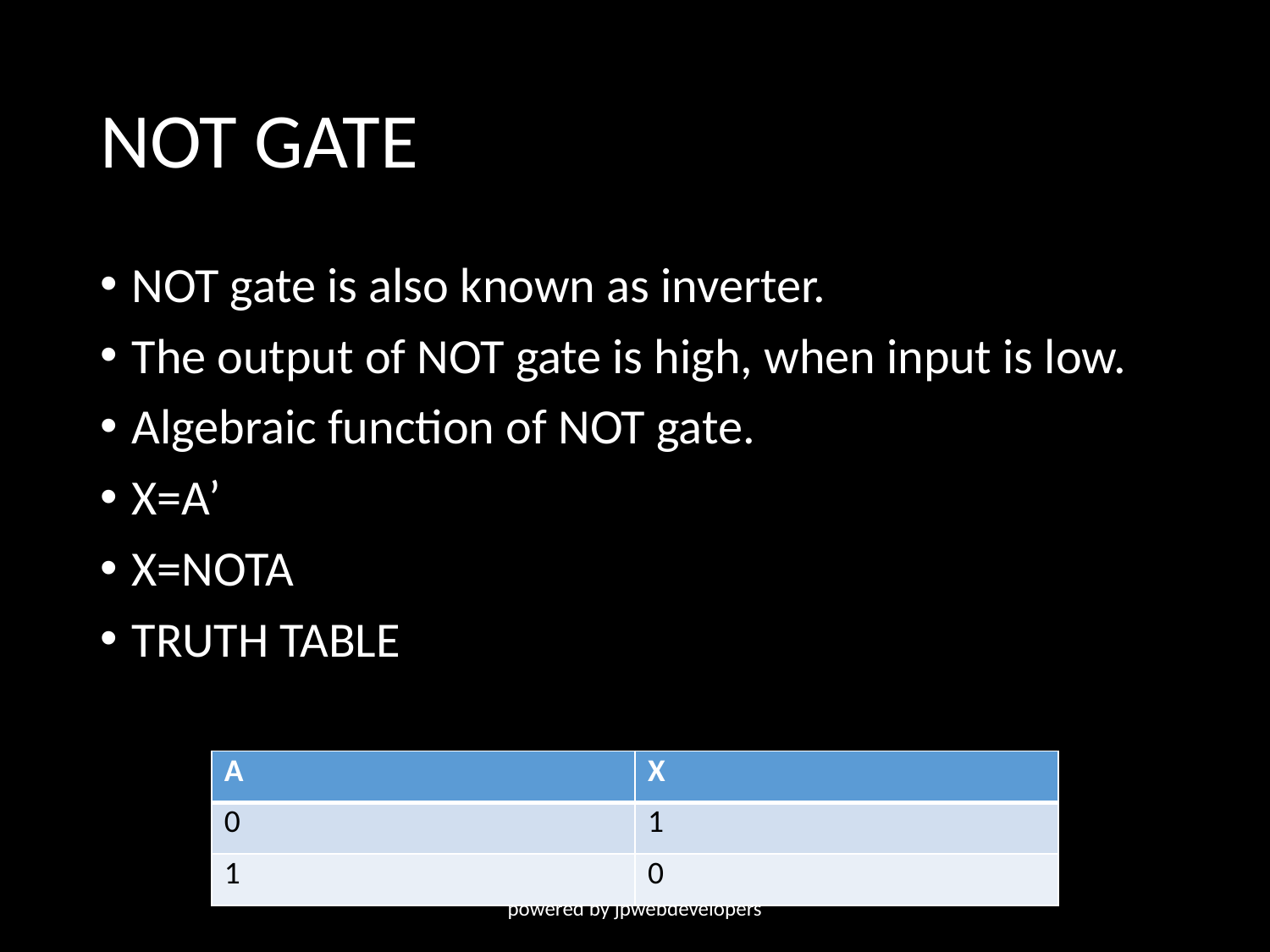

# NOT GATE
NOT gate is also known as inverter.
The output of NOT gate is high, when input is low.
Algebraic function of NOT gate.
X=A’
X=NOTA
TRUTH TABLE

| A | X |
| --- | --- |
| 0 | 1 |
| 1 | 0 |
powered by jpwebdevelopers